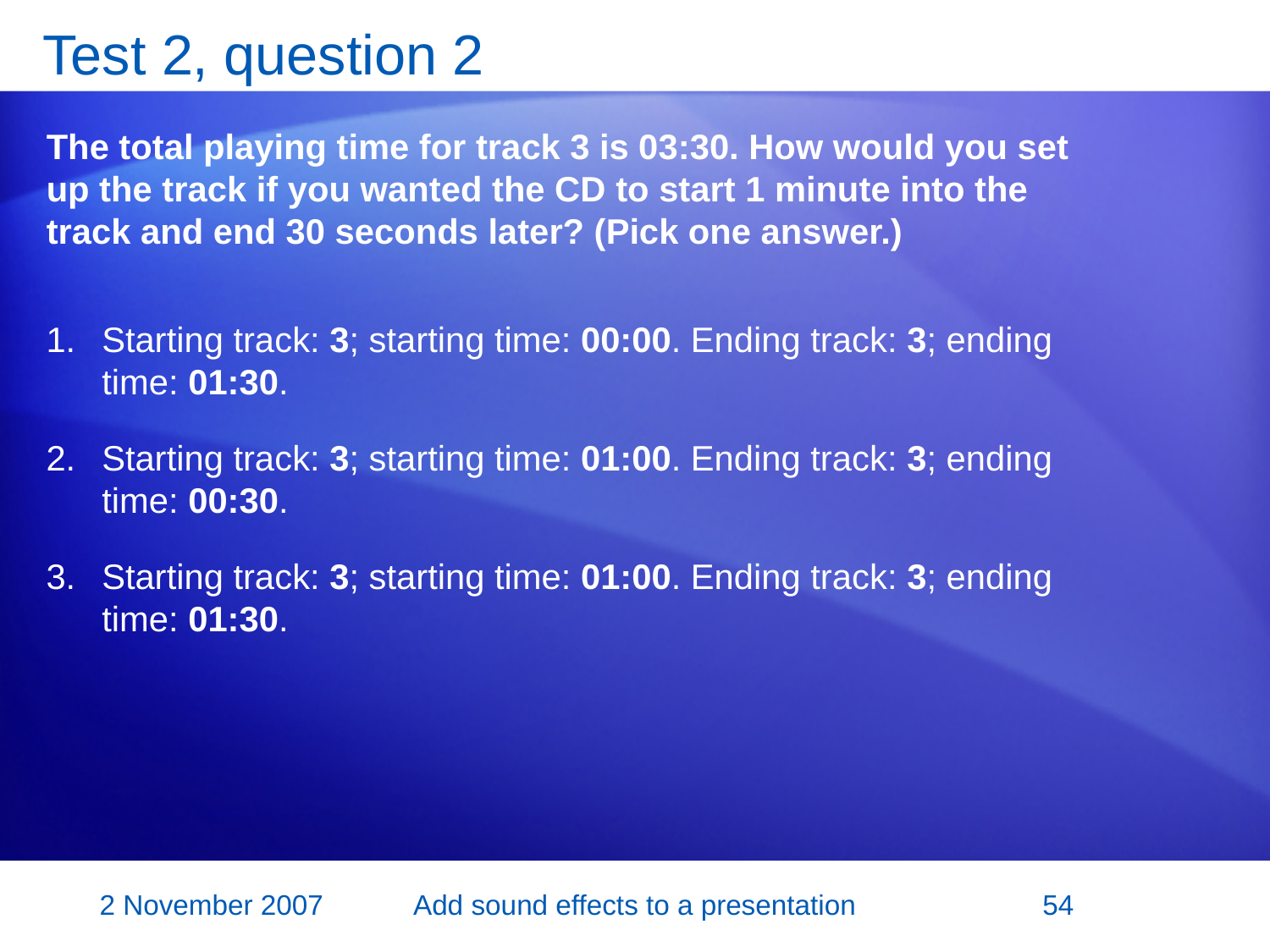

# Test 2, question 2
The total playing time for track 3 is 03:30. How would you set up the track if you wanted the CD to start 1 minute into the track and end 30 seconds later? (Pick one answer.)
Starting track: 3; starting time: 00:00. Ending track: 3; ending time: 01:30.
Starting track: 3; starting time: 01:00. Ending track: 3; ending time: 00:30.
Starting track: 3; starting time: 01:00. Ending track: 3; ending time: 01:30.
2 November 2007
Add sound effects to a presentation
54